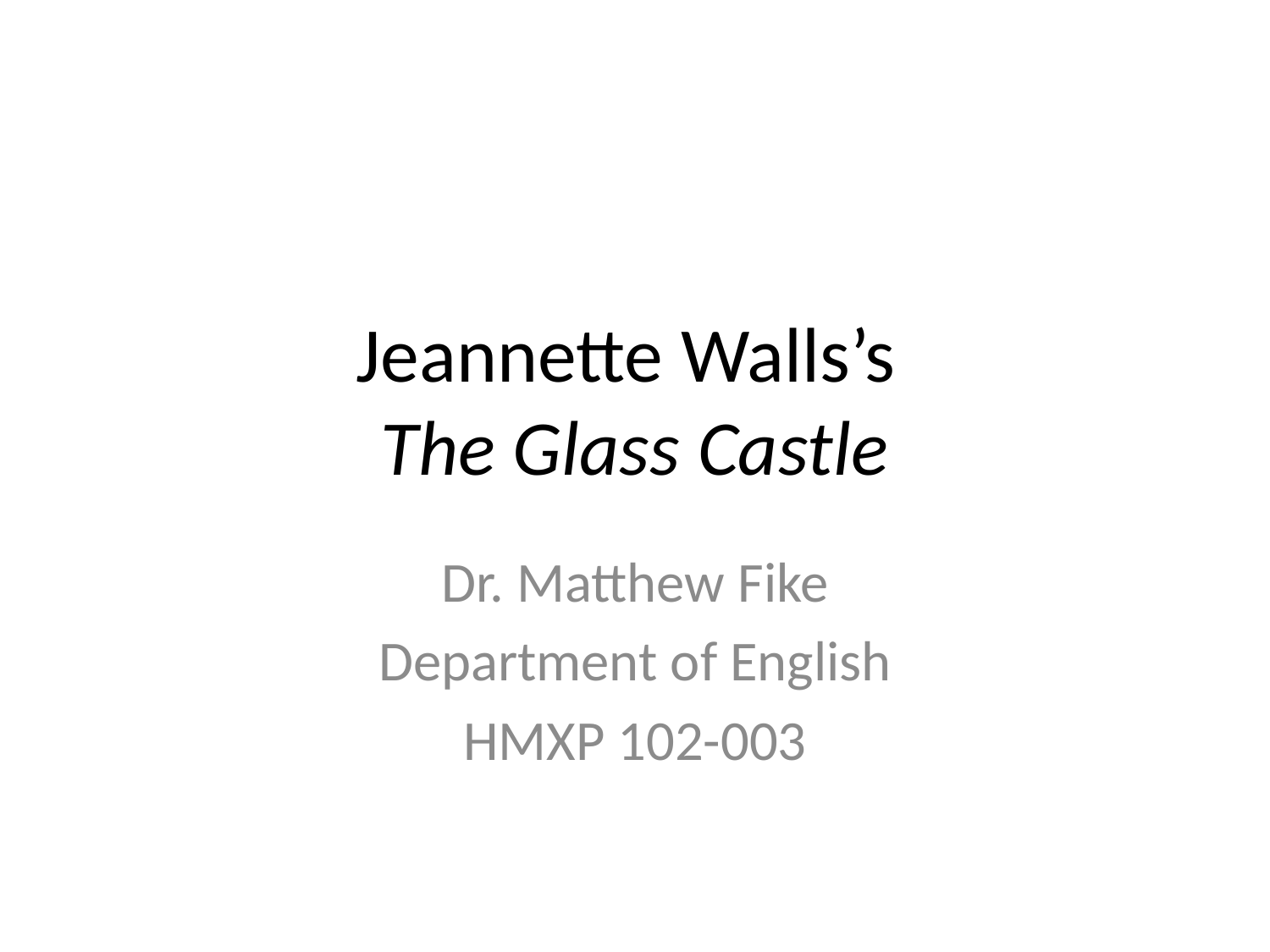

# Jeannette Walls’s The Glass Castle
Dr. Matthew Fike
Department of English
HMXP 102-003